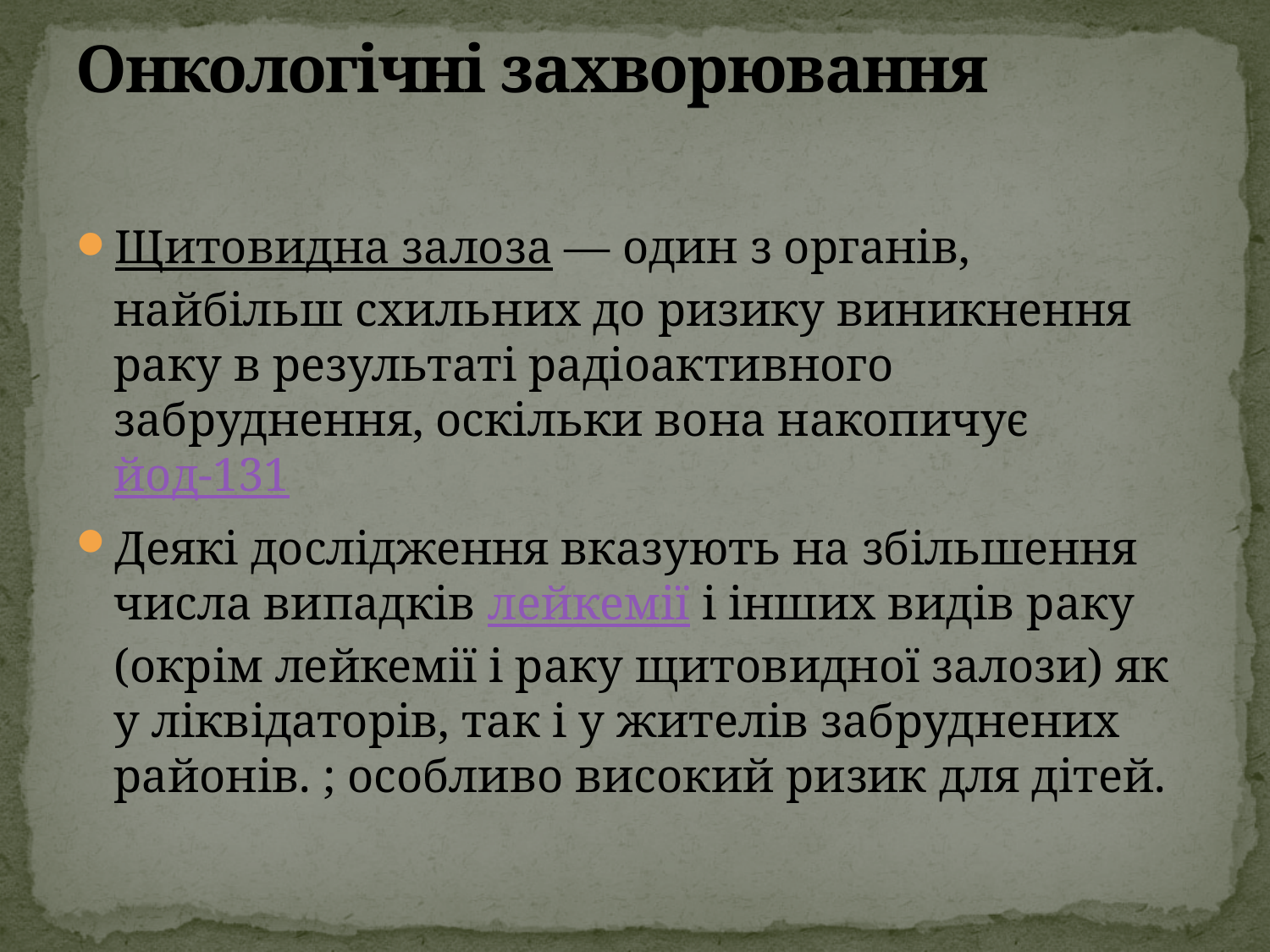

# Онкологічні захворювання
Щитовидна залоза — один з органів, найбільш схильних до ризику виникнення раку в результаті радіоактивного забруднення, оскільки вона накопичує йод-131
Деякі дослідження вказують на збільшення числа випадків лейкемії і інших видів раку (окрім лейкемії і раку щитовидної залози) як у ліквідаторів, так і у жителів забруднених районів. ; особливо високий ризик для дітей.